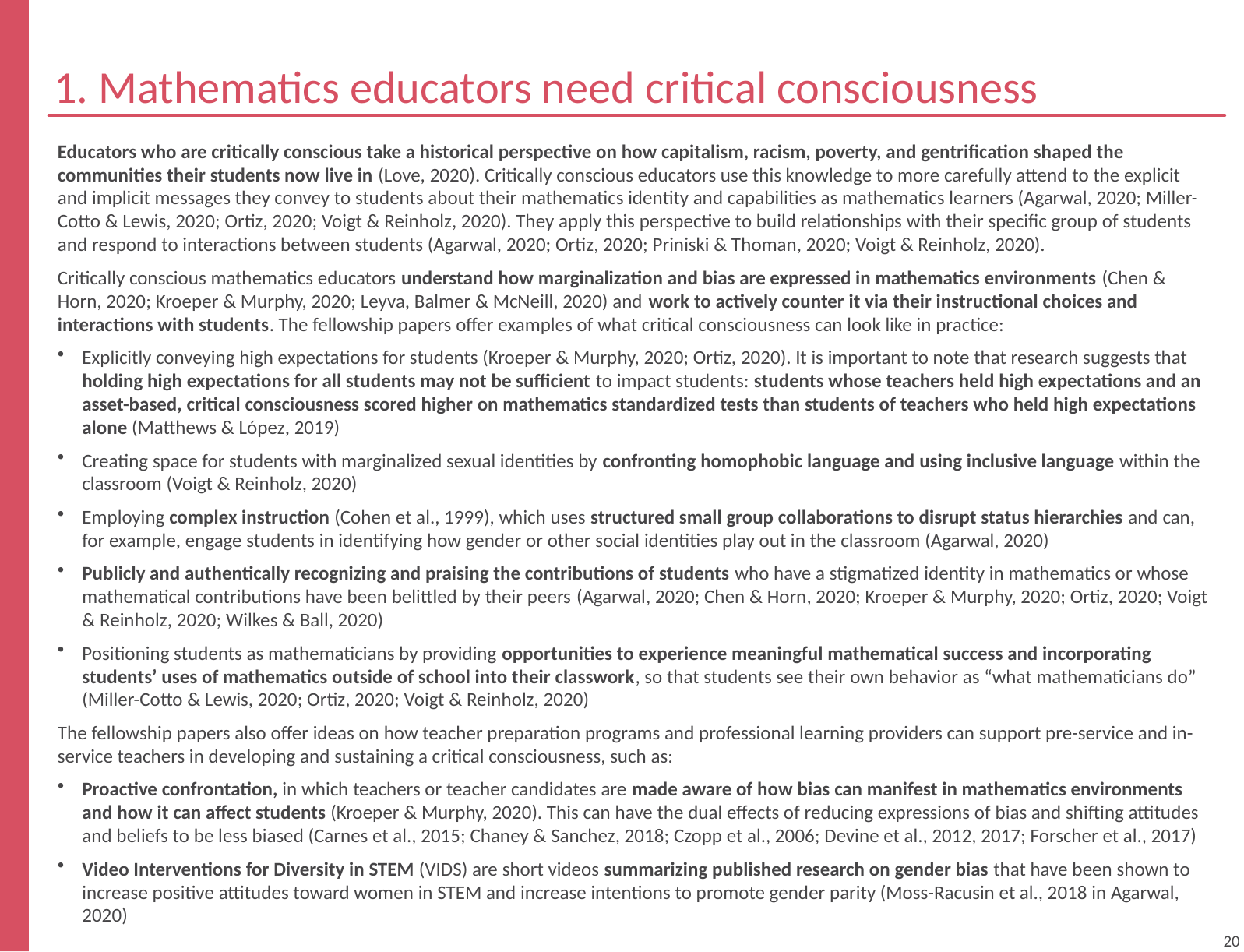

# 1. Mathematics educators need critical consciousness
overall_0_132336848629973825 columns_1_132330985394617911 10_1_132330985588044068 18_1_132331886838340711 6_1_132333725455615291
Educators who are critically conscious take a historical perspective on how capitalism, racism, poverty, and gentrification shaped the communities their students now live in (Love, 2020). Critically conscious educators use this knowledge to more carefully attend to the explicit and implicit messages they convey to students about their mathematics identity and capabilities as mathematics learners (Agarwal, 2020; Miller-Cotto & Lewis, 2020; Ortiz, 2020; Voigt & Reinholz, 2020). They apply this perspective to build relationships with their specific group of students and respond to interactions between students (Agarwal, 2020; Ortiz, 2020; Priniski & Thoman, 2020; Voigt & Reinholz, 2020).
Critically conscious mathematics educators understand how marginalization and bias are expressed in mathematics environments (Chen & Horn, 2020; Kroeper & Murphy, 2020; Leyva, Balmer & McNeill, 2020) and work to actively counter it via their instructional choices and interactions with students. The fellowship papers offer examples of what critical consciousness can look like in practice:
Explicitly conveying high expectations for students (Kroeper & Murphy, 2020; Ortiz, 2020). It is important to note that research suggests that holding high expectations for all students may not be sufficient to impact students: students whose teachers held high expectations and an asset-based, critical consciousness scored higher on mathematics standardized tests than students of teachers who held high expectations alone (Matthews & López, 2019)
Creating space for students with marginalized sexual identities by confronting homophobic language and using inclusive language within the classroom (Voigt & Reinholz, 2020)
Employing complex instruction (Cohen et al., 1999), which uses structured small group collaborations to disrupt status hierarchies and can, for example, engage students in identifying how gender or other social identities play out in the classroom (Agarwal, 2020)
Publicly and authentically recognizing and praising the contributions of students who have a stigmatized identity in mathematics or whose mathematical contributions have been belittled by their peers (Agarwal, 2020; Chen & Horn, 2020; Kroeper & Murphy, 2020; Ortiz, 2020; Voigt & Reinholz, 2020; Wilkes & Ball, 2020)
Positioning students as mathematicians by providing opportunities to experience meaningful mathematical success and incorporating students’ uses of mathematics outside of school into their classwork, so that students see their own behavior as “what mathematicians do” (Miller-Cotto & Lewis, 2020; Ortiz, 2020; Voigt & Reinholz, 2020)
The fellowship papers also offer ideas on how teacher preparation programs and professional learning providers can support pre-service and in-service teachers in developing and sustaining a critical consciousness, such as:
Proactive confrontation, in which teachers or teacher candidates are made aware of how bias can manifest in mathematics environments and how it can affect students (Kroeper & Murphy, 2020). This can have the dual effects of reducing expressions of bias and shifting attitudes and beliefs to be less biased (Carnes et al., 2015; Chaney & Sanchez, 2018; Czopp et al., 2006; Devine et al., 2012, 2017; Forscher et al., 2017)
Video Interventions for Diversity in STEM (VIDS) are short videos summarizing published research on gender bias that have been shown to increase positive attitudes toward women in STEM and increase intentions to promote gender parity (Moss-Racusin et al., 2018 in Agarwal, 2020)